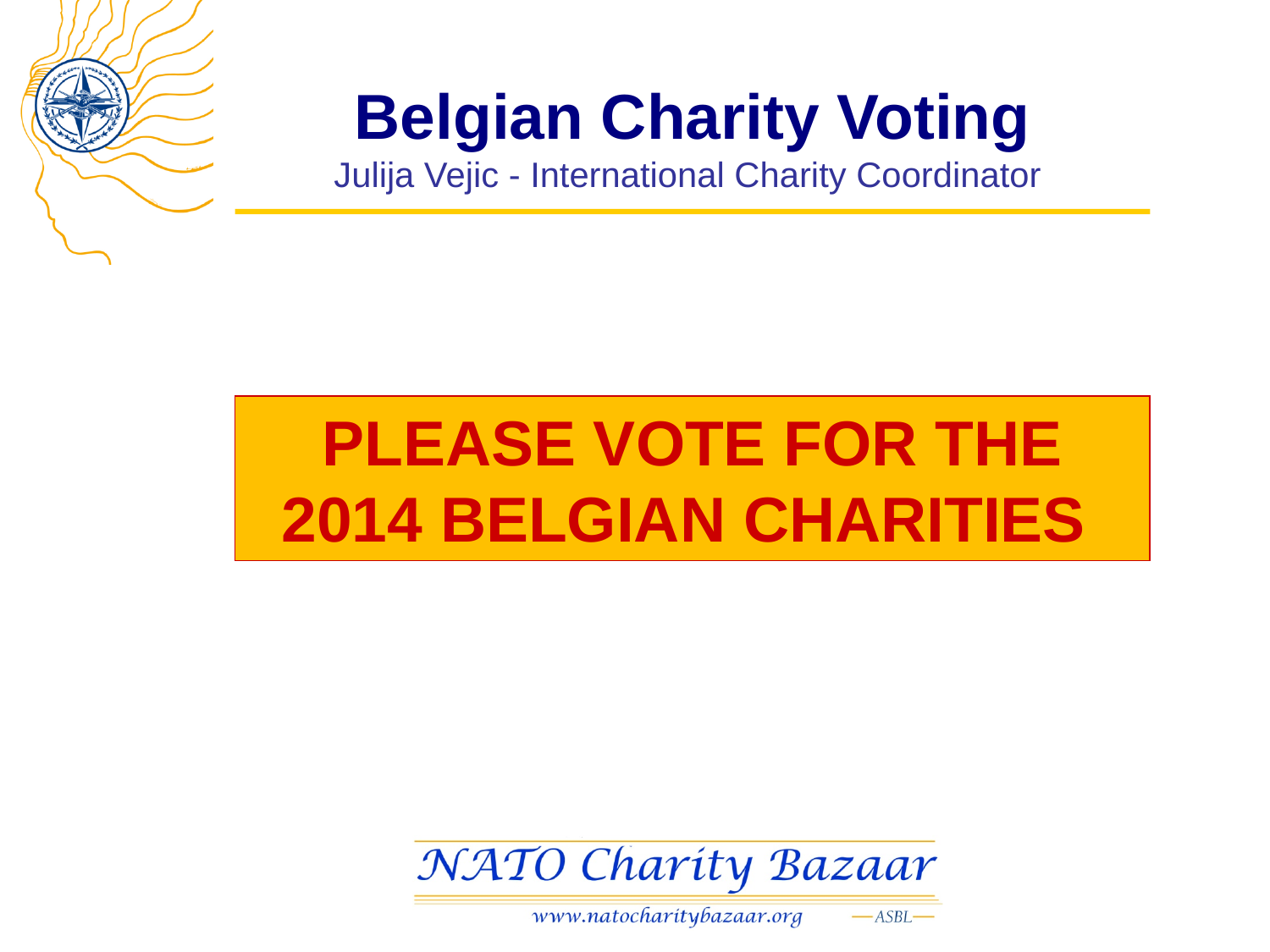

# Belgian Charity Voting Julija Vejic - International Charity Coordinator

PLEASE VOTE FOR THE 2014 BELGIAN CHARITIES